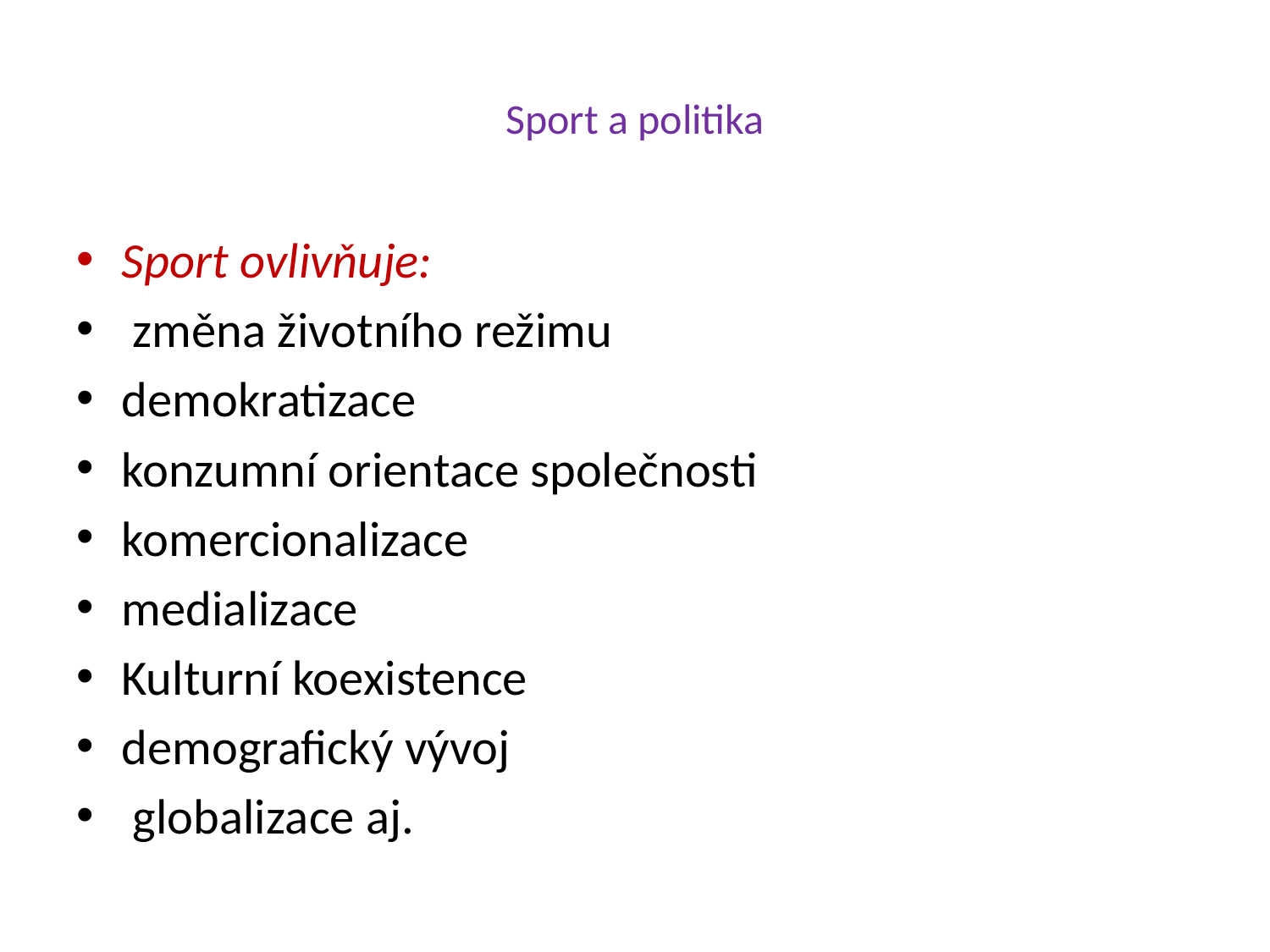

# Sport a politika
Sport ovlivňuje:
 změna životního režimu
demokratizace
konzumní orientace společnosti
komercionalizace
medializace
Kulturní koexistence
demografický vývoj
 globalizace aj.